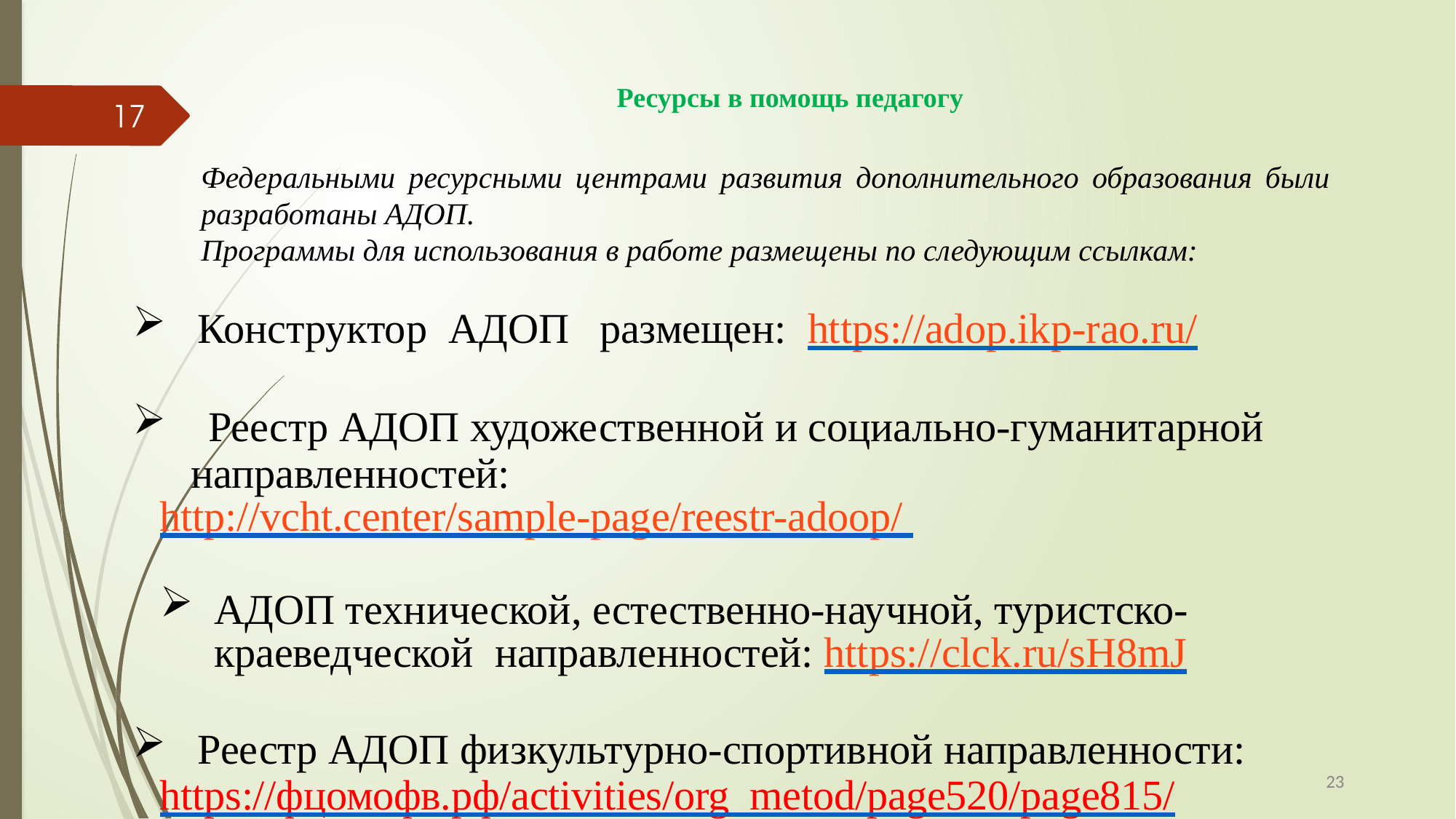

# Ресурсы в помощь педагогу
17

Федеральными ресурсными центрами развития дополнительного образования были разработаны АДОП.
Программы для использования в работе размещены по следующим ссылкам:
 Конструктор  АДОП   размещен:  https://adop.ikp-rao.ru/

  Реестр АДОП художественной и социально-гуманитарной
   направленностей:  http://vcht.center/sample-page/reestr-adoop/

АДОП технической, естественно-научной, туристско-краеведческой  направленностей: https://clck.ru/sH8mJ

 Реестр АДОП физкультурно-спортивной направленности:
https://фцомофв.рф/activities/org_metod/page520/page815/
23